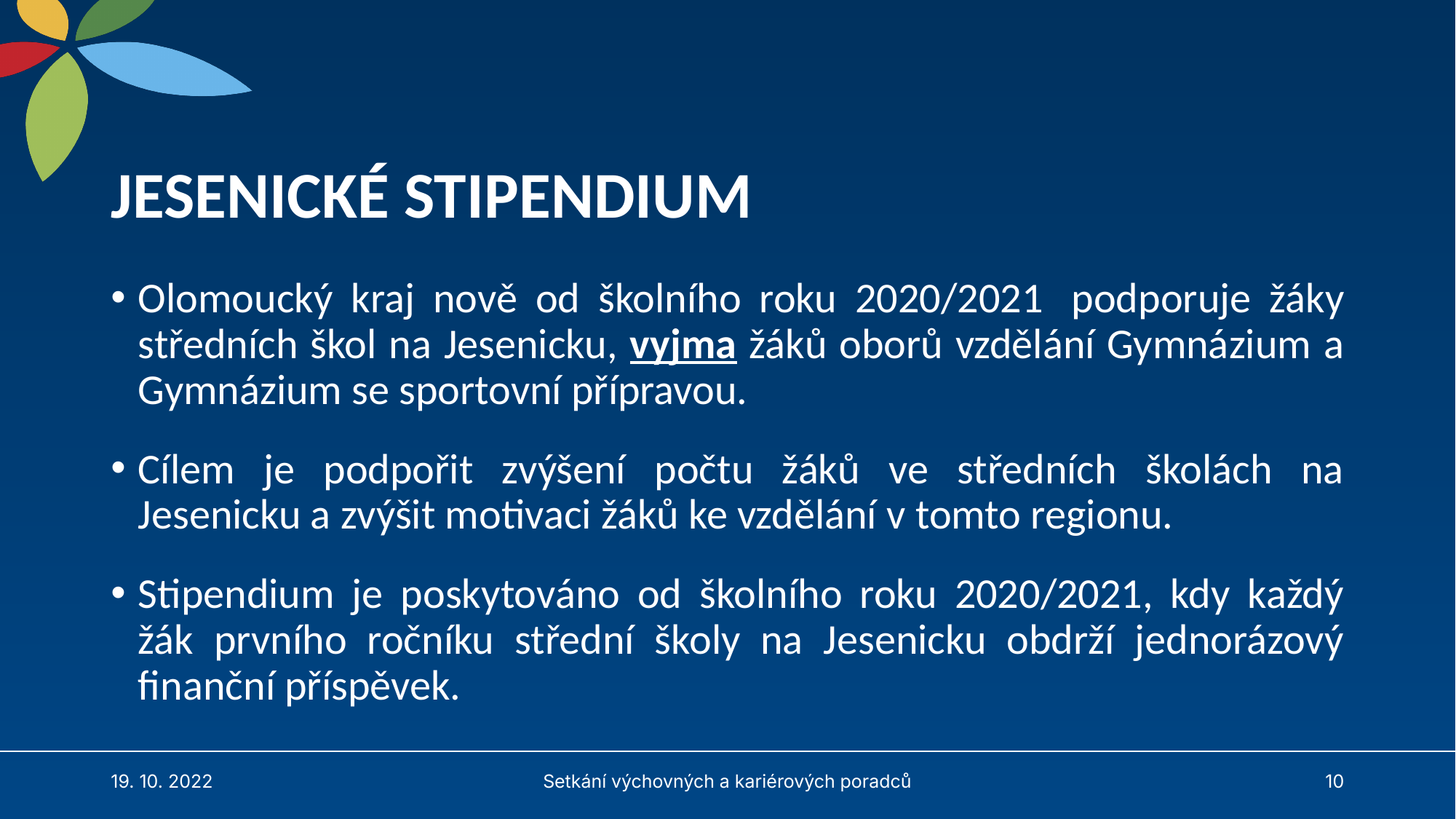

# JESENICKÉ STIPENDIUM
Olomoucký kraj nově od školního roku 2020/2021  podporuje žáky středních škol na Jesenicku, vyjma žáků oborů vzdělání Gymnázium a Gymnázium se sportovní přípravou.
Cílem je podpořit zvýšení počtu žáků ve středních školách na Jesenicku a zvýšit motivaci žáků ke vzdělání v tomto regionu.
Stipendium je poskytováno od školního roku 2020/2021, kdy každý žák prvního ročníku střední školy na Jesenicku obdrží jednorázový finanční příspěvek.

19. 10. 2022
Setkání výchovných a kariérových poradců
10